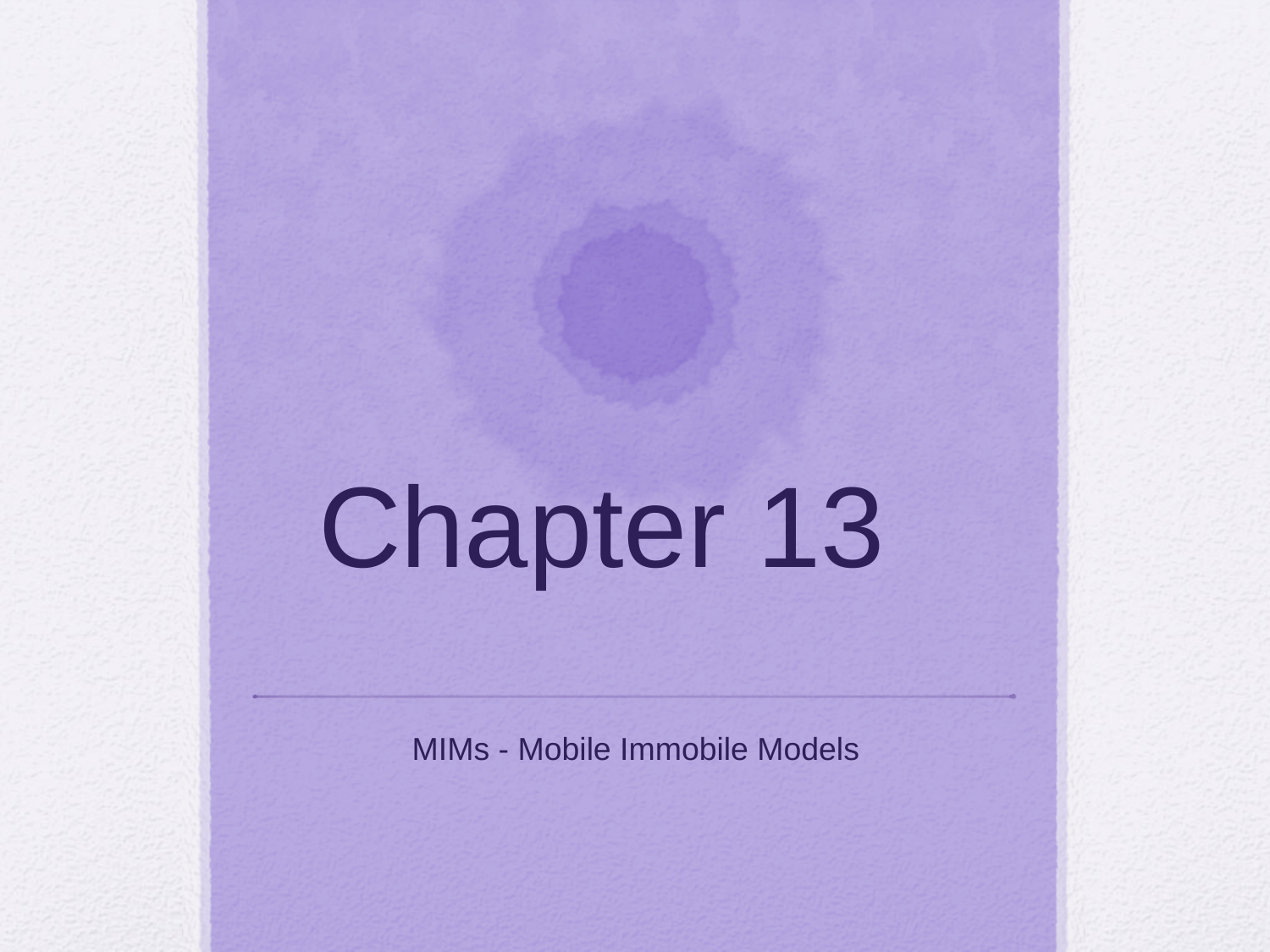

# Chapter 13
MIMs - Mobile Immobile Models